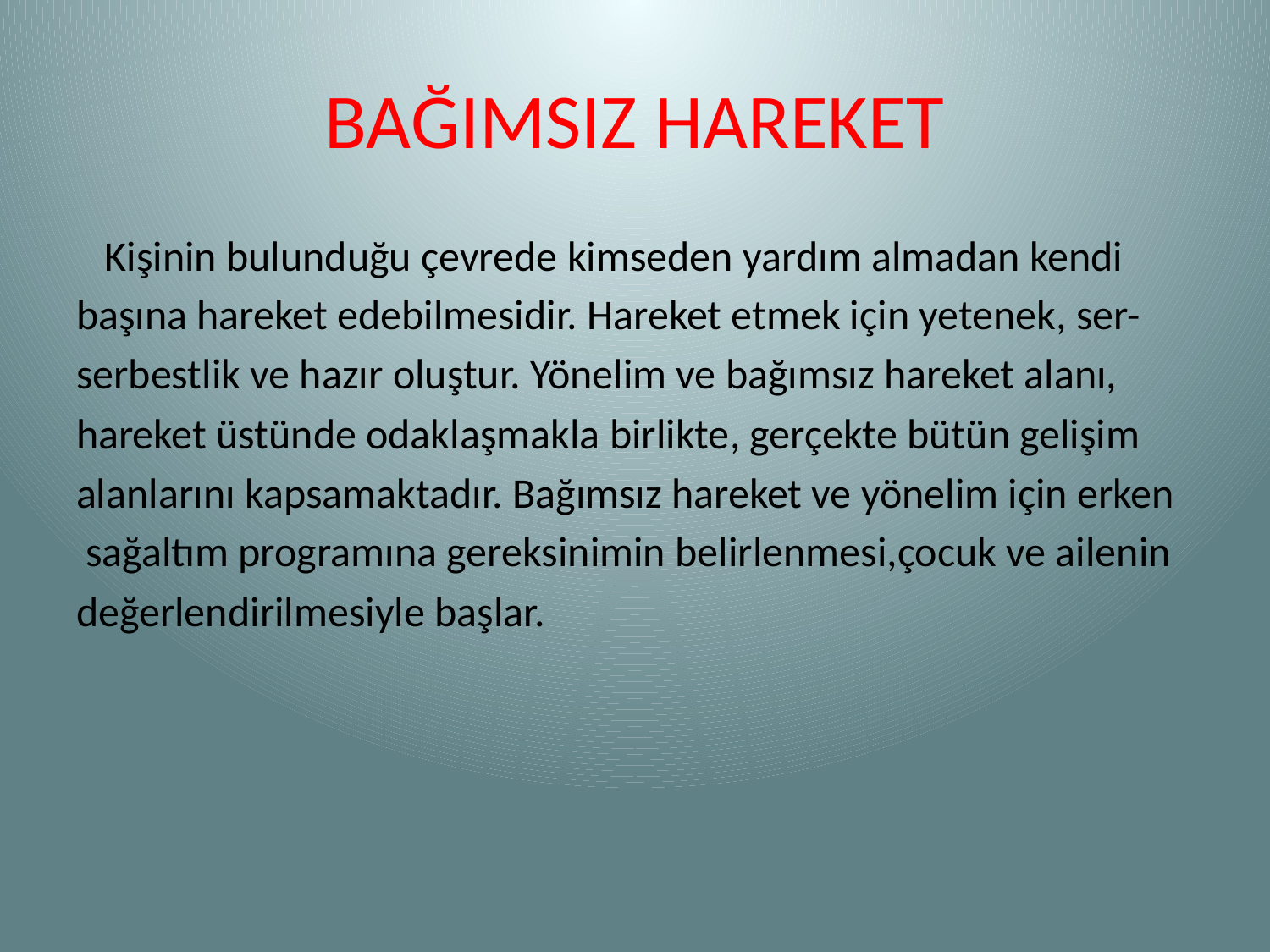

# BAĞIMSIZ HAREKET
   Kişinin bulunduğu çevrede kimseden yardım almadan kendi
başına hareket edebilmesidir. Hareket etmek için yetenek, ser-
serbestlik ve hazır oluştur. Yönelim ve bağımsız hareket alanı,
hareket üstünde odaklaşmakla birlikte, gerçekte bütün gelişim
alanlarını kapsamaktadır. Bağımsız hareket ve yönelim için erken
 sağaltım programına gereksinimin belirlenmesi,çocuk ve ailenin
değerlendirilmesiyle başlar.